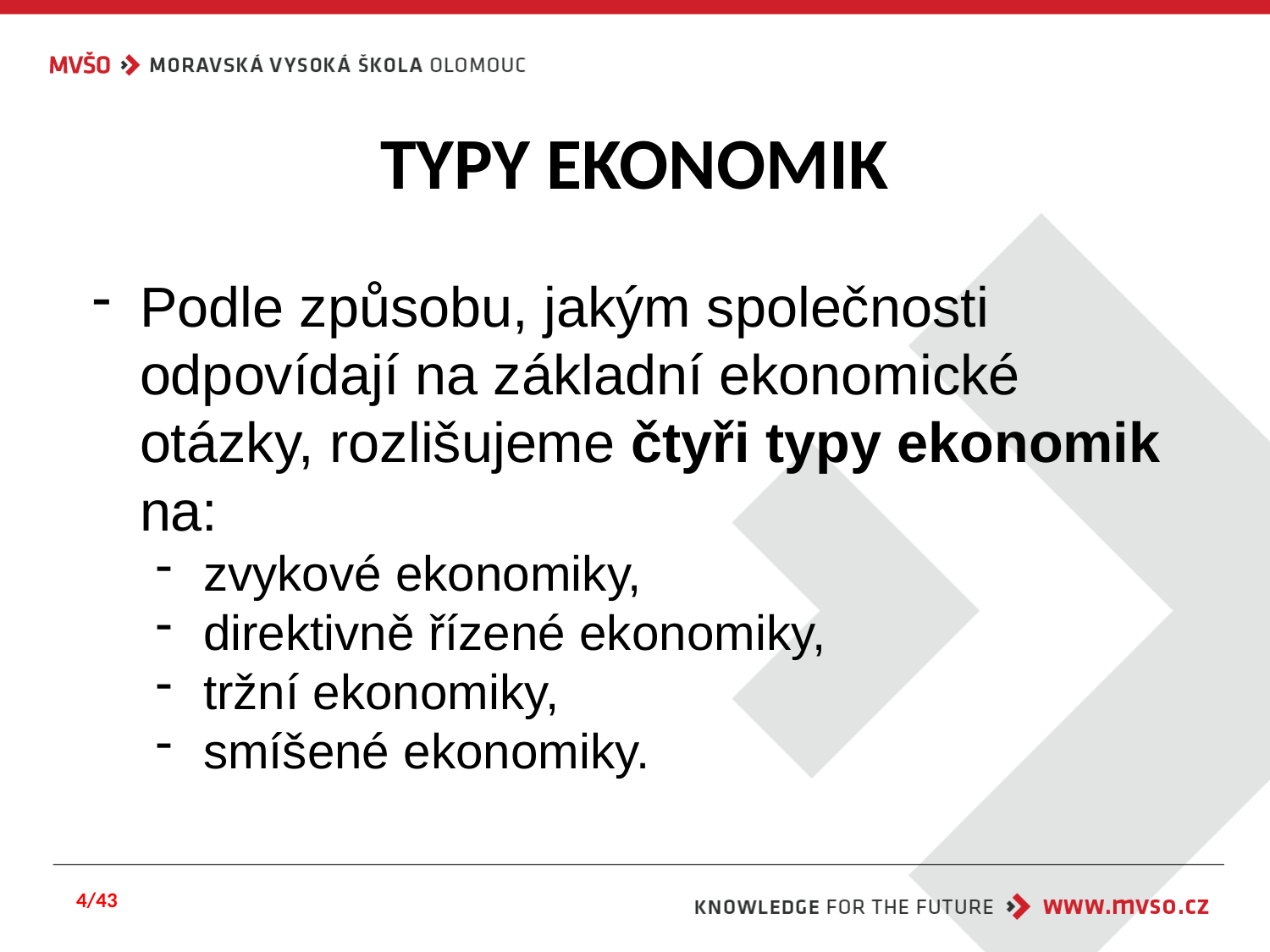

# TYPY EKONOMIK
Podle způsobu, jakým společnosti odpovídají na základní ekonomické otázky, rozlišujeme čtyři typy ekonomik na:
zvykové ekonomiky,
direktivně řízené ekonomiky,
tržní ekonomiky,
smíšené ekonomiky.
4/43